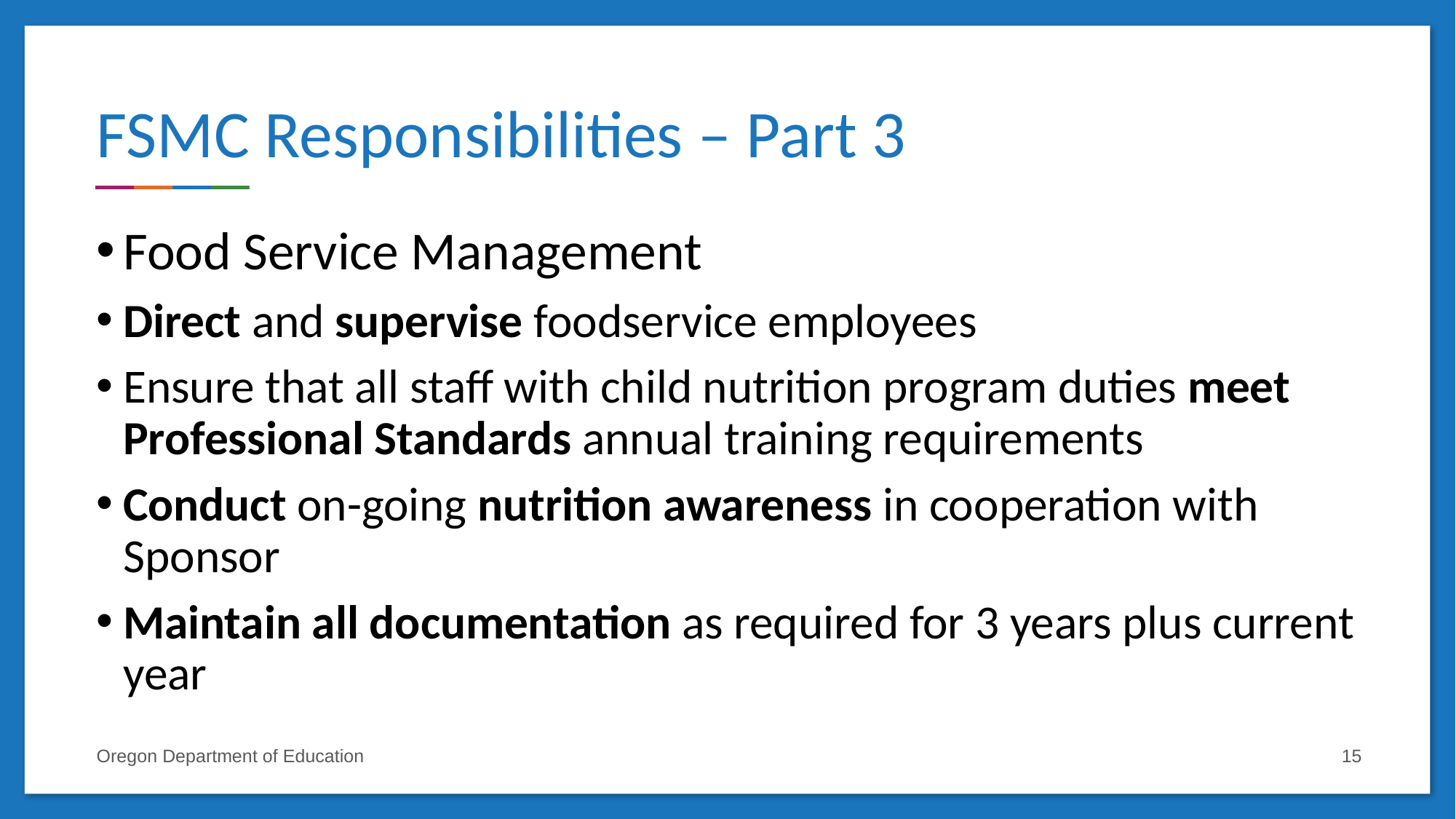

# FSMC Responsibilities – Part 3
Food Service Management
Direct and supervise foodservice employees
Ensure that all staff with child nutrition program duties meet Professional Standards annual training requirements
Conduct on-going nutrition awareness in cooperation with Sponsor
Maintain all documentation as required for 3 years plus current year
Oregon Department of Education
15